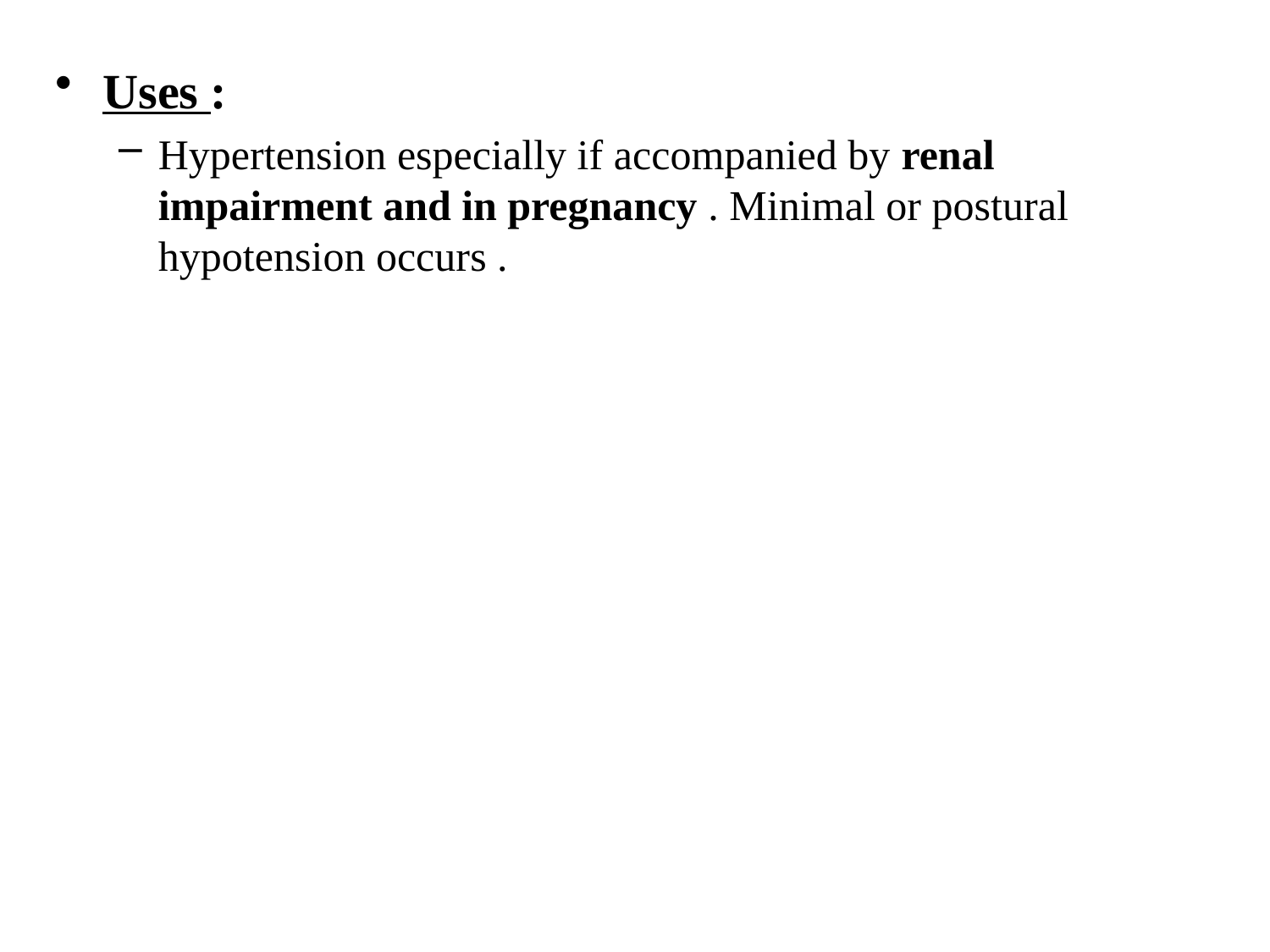

Uses :
Hypertension especially if accompanied by renal impairment and in pregnancy . Minimal or postural hypotension occurs .